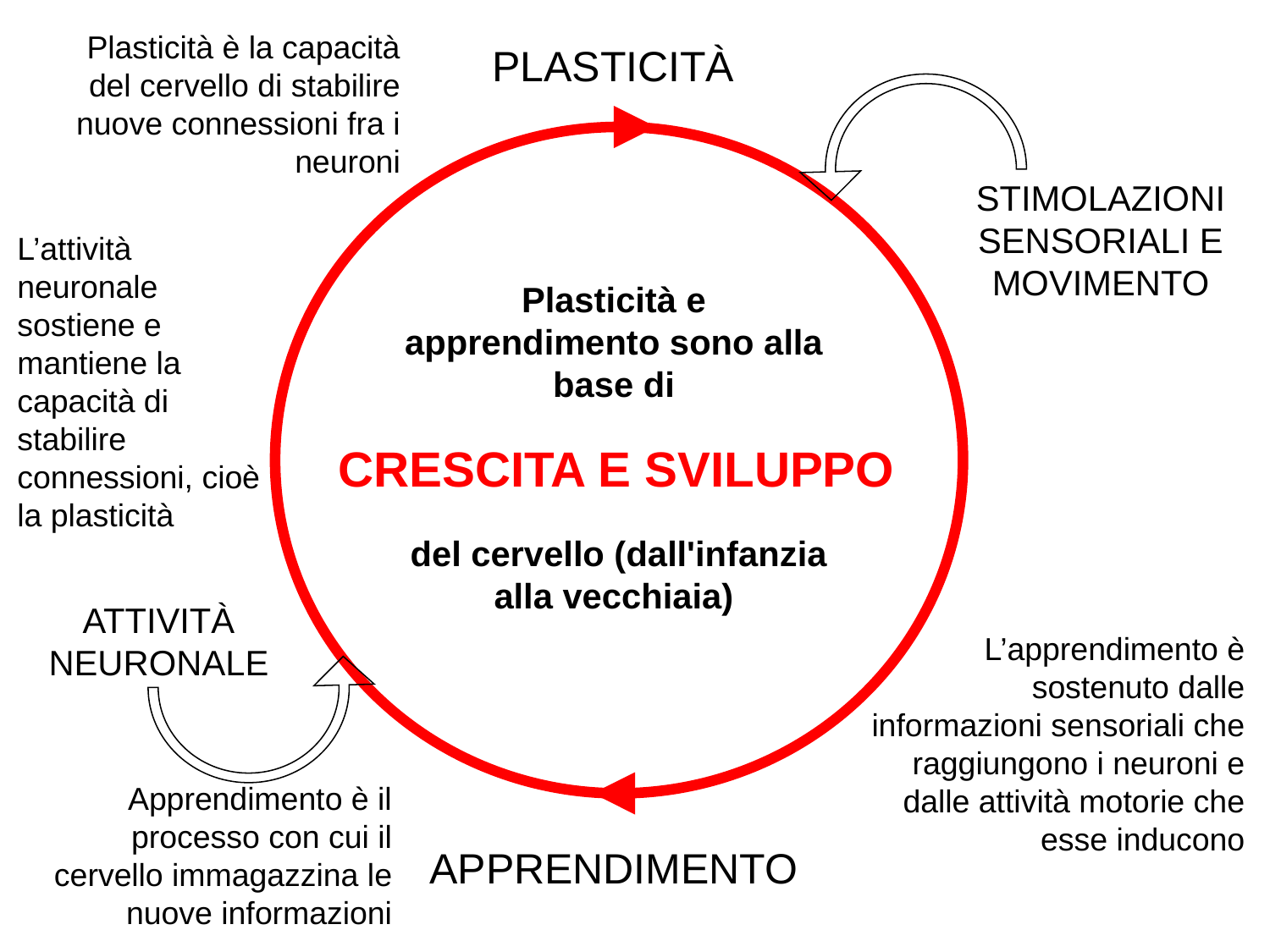

Plasticità è la capacità del cervello di stabilire nuove connessioni fra i neuroni
PLASTICITÀ

STIMOLAZIONI SENSORIALI E MOVIMENTO
L’apprendimento è sostenuto dalle informazioni sensoriali che raggiungono i neuroni e dalle attività motorie che esse inducono

L’attività neuronale sostiene e mantiene la capacità di stabilire connessioni, cioè la plasticità
ATTIVITÀ NEURONALE

Plasticità e apprendimento sono alla base di

 del cervello (dall'infanzia alla vecchiaia)
CRESCITA E SVILUPPO
Apprendimento è il processo con cui il cervello immagazzina le nuove informazioni

APPRENDIMENTO